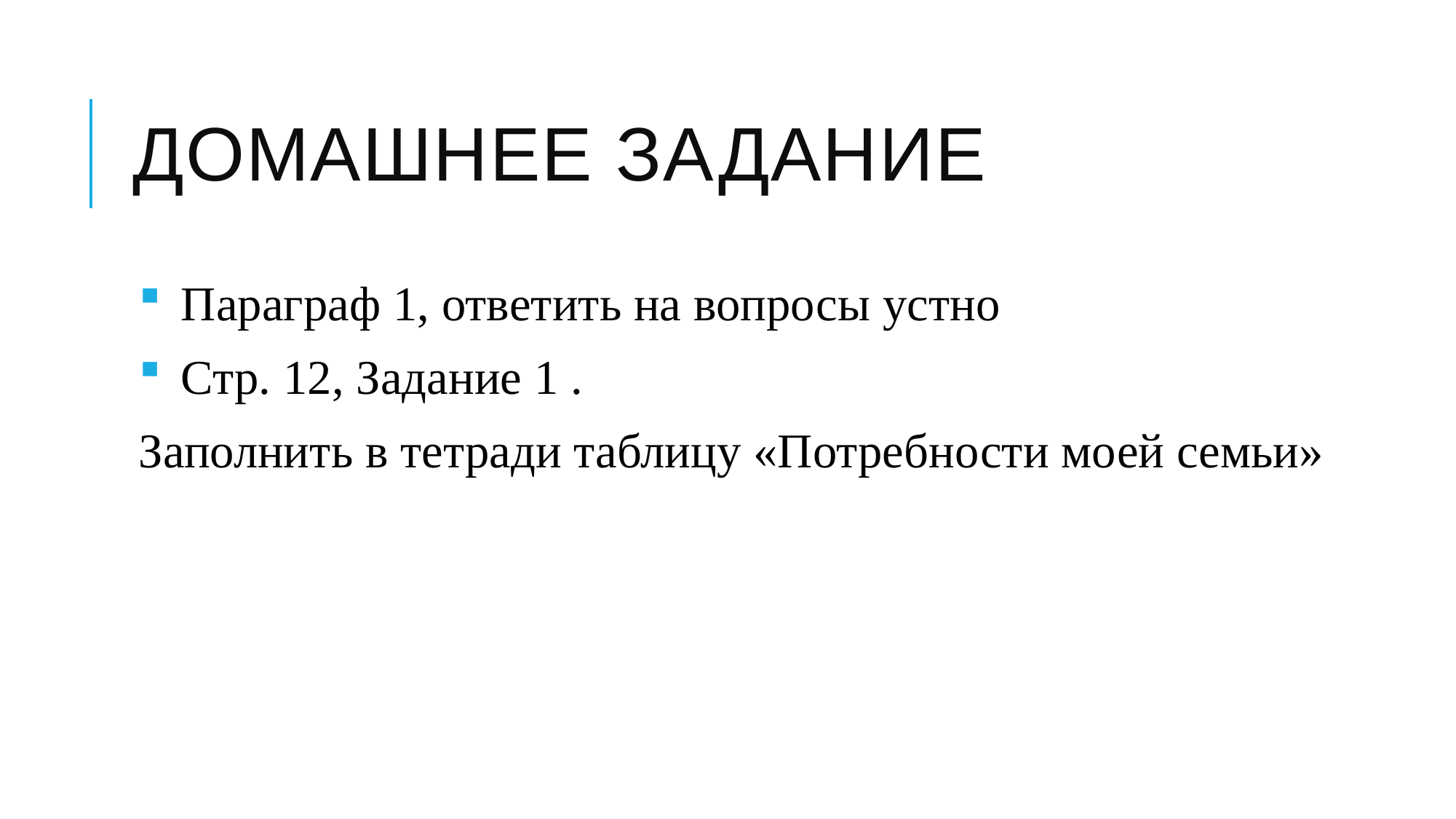

# Домашнее задание
Параграф 1, ответить на вопросы устно
Стр. 12, Задание 1 .
Заполнить в тетради таблицу «Потребности моей семьи»